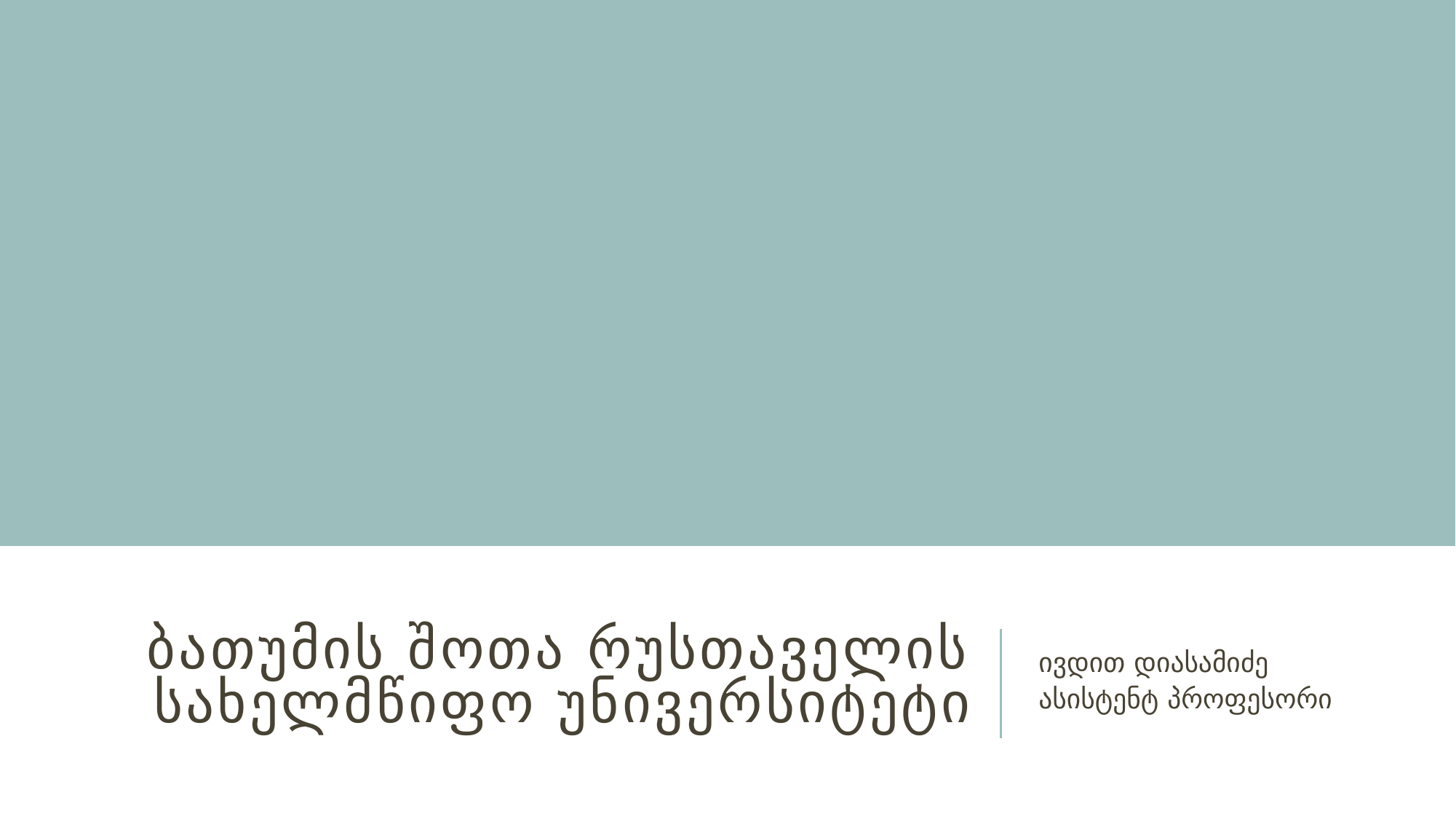

# ბათუმის შოთა რუსთაველის სახელმწიფო უნივერსიტეტი
ივდით დიასამიძე
ასისტენტ პროფესორი